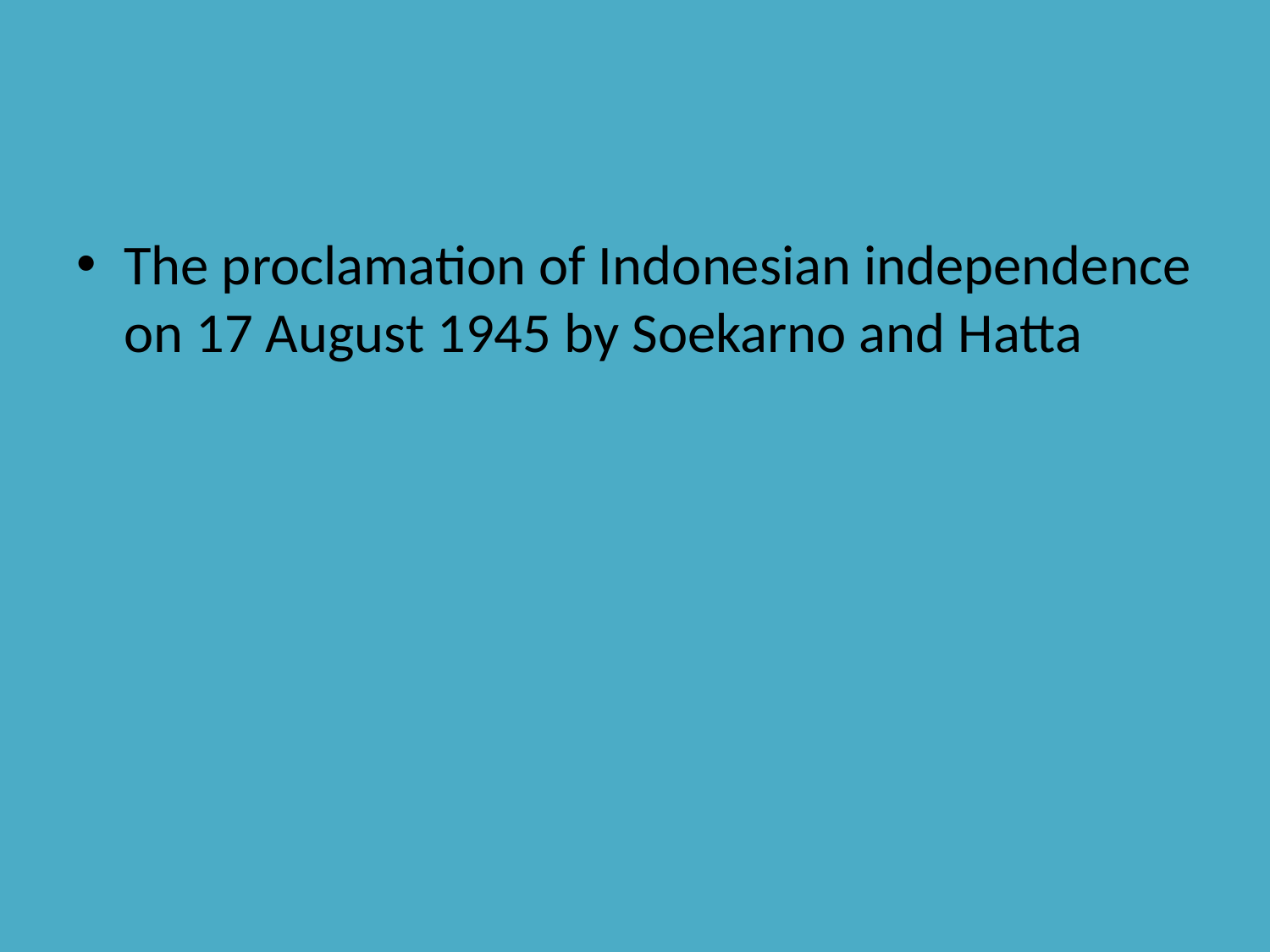

#
The proclamation of Indonesian independence on 17 August 1945 by Soekarno and Hatta